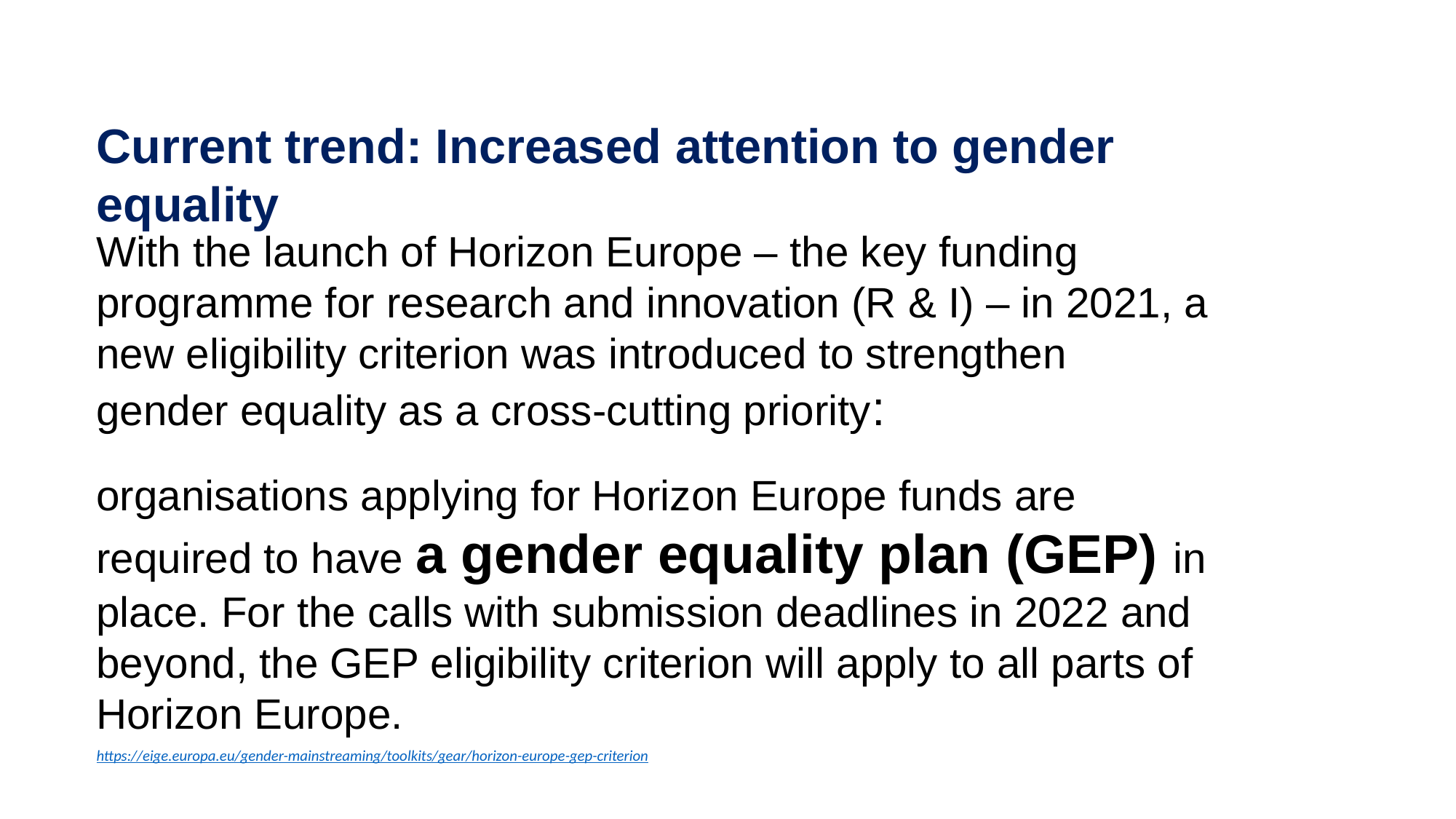

Current trend: Increased attention to gender equality

With the launch of Horizon Europe – the key funding programme for research and innovation (R & I) – in 2021, a new eligibility criterion was introduced to strengthen gender equality as a cross-cutting priority:

organisations applying for Horizon Europe funds are required to have a gender equality plan (GEP) in place. For the calls with submission deadlines in 2022 and beyond, the GEP eligibility criterion will apply to all parts of Horizon Europe.

https://eige.europa.eu/gender-mainstreaming/toolkits/gear/horizon-europe-gep-criterion